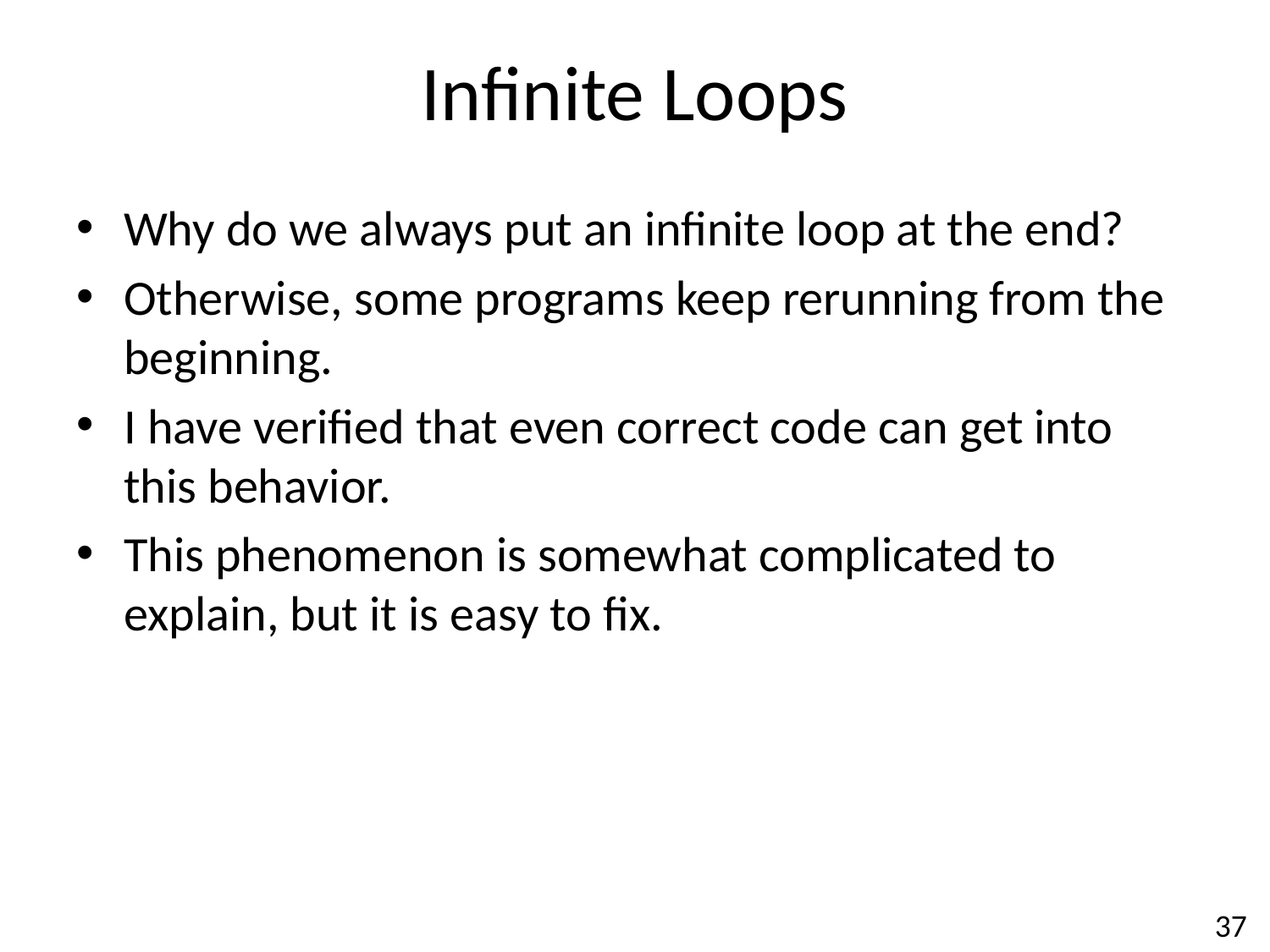

# Infinite Loops
Why do we always put an infinite loop at the end?
Otherwise, some programs keep rerunning from the beginning.
I have verified that even correct code can get into this behavior.
This phenomenon is somewhat complicated to explain, but it is easy to fix.
37